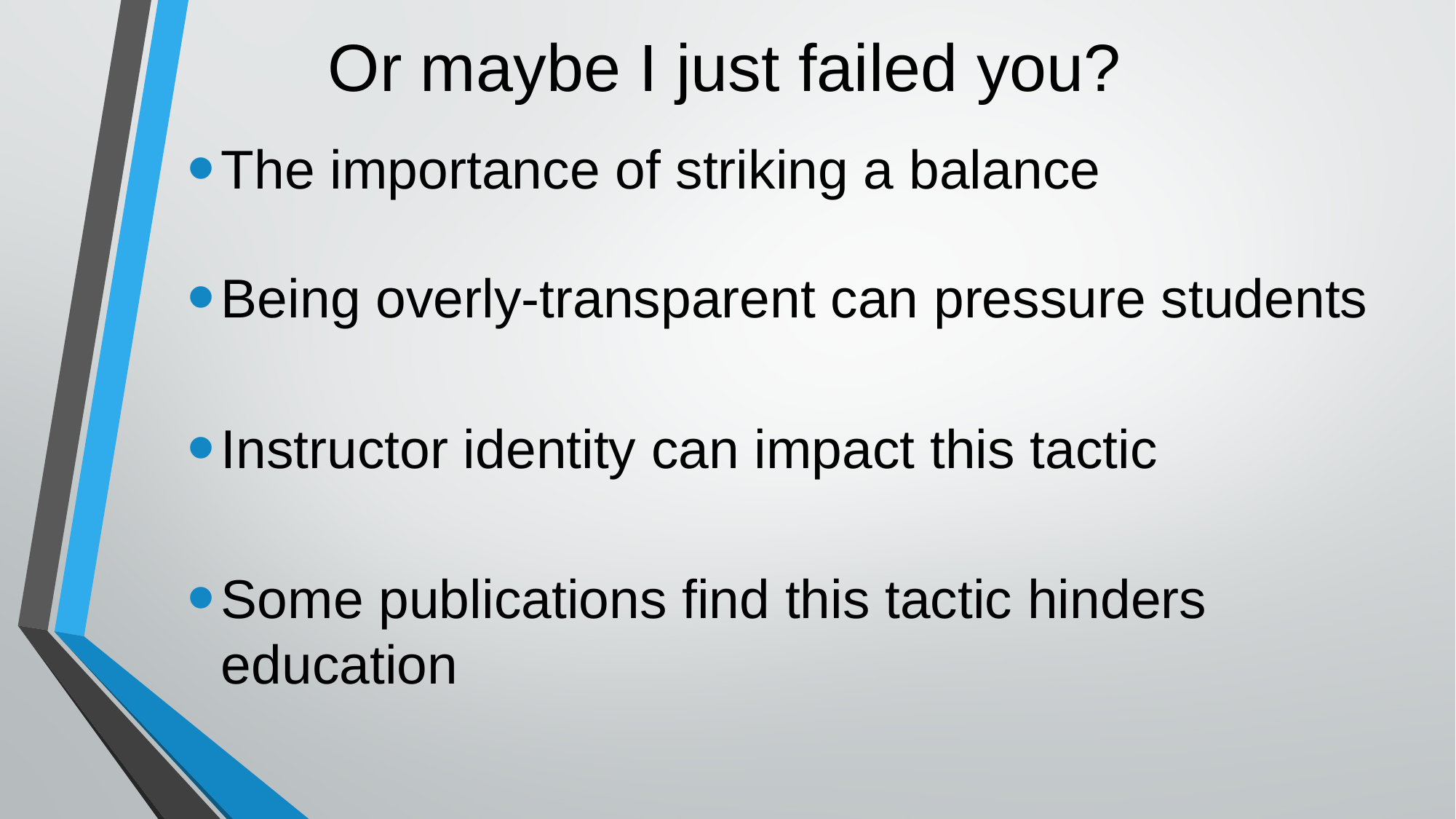

# Or maybe I just failed you?
The importance of striking a balance

Being overly-transparent can pressure students

Instructor identity can impact this tactic

Some publications find this tactic hinders education